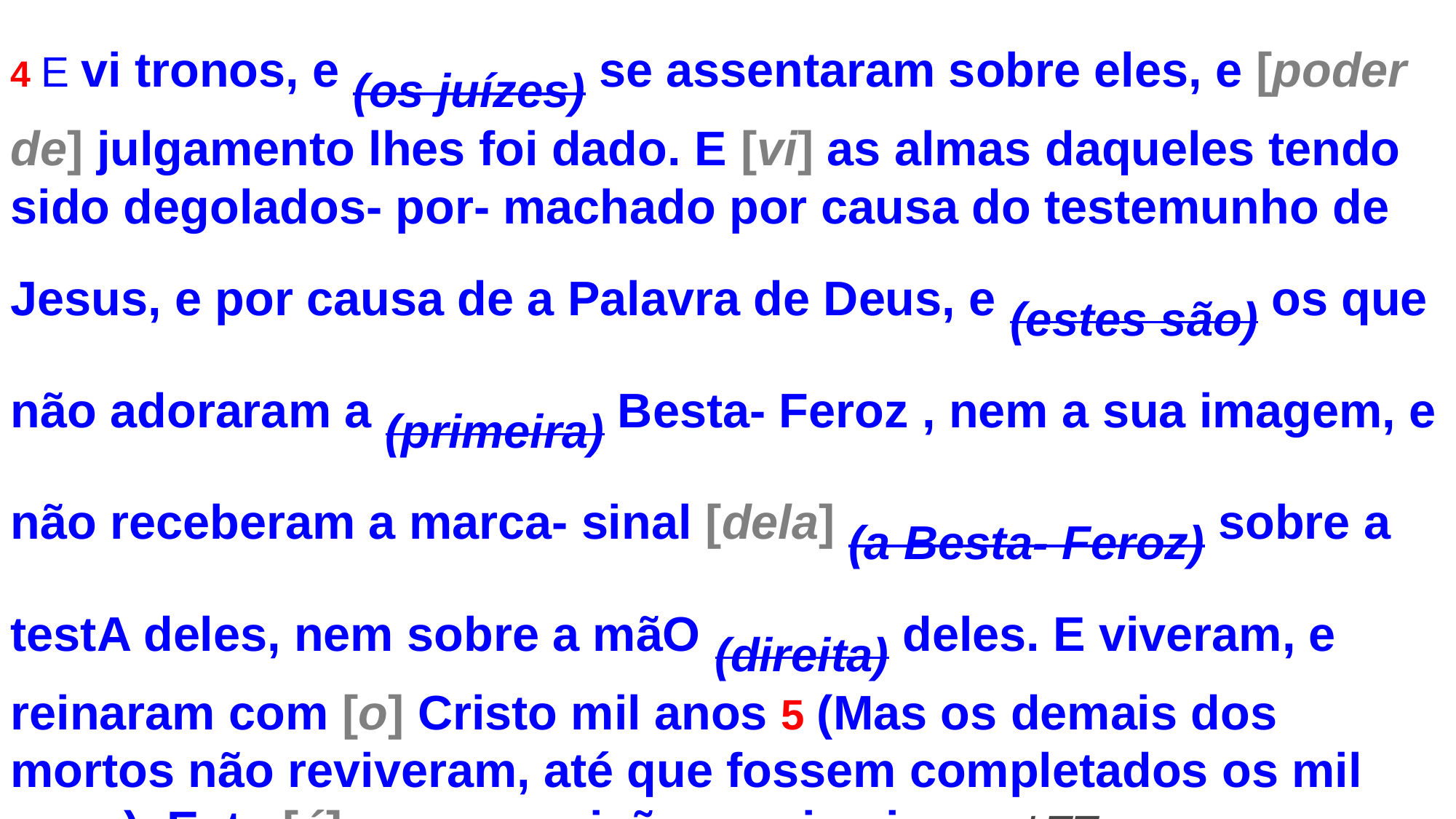

4 E vi tronos, e (os juízes) se assentaram sobre eles, e [poder de] julgamento lhes foi dado. E [vi] as almas daqueles tendo sido degolados- por- machado por causa do testemunho de Jesus, e por causa de a Palavra de Deus, e (estes são) os que não adoraram a (primeira) Besta- Feroz , nem a sua imagem, e não receberam a marca- sinal [dela] (a Besta- Feroz) sobre a testA deles, nem sobre a mãO (direita) deles. E viveram, e reinaram com [o] Cristo mil anos 5 (Mas os demais dos mortos não reviveram, até que fossem completados os mil anos). Esta [é] a ressurreição, a primeira. .... LTT